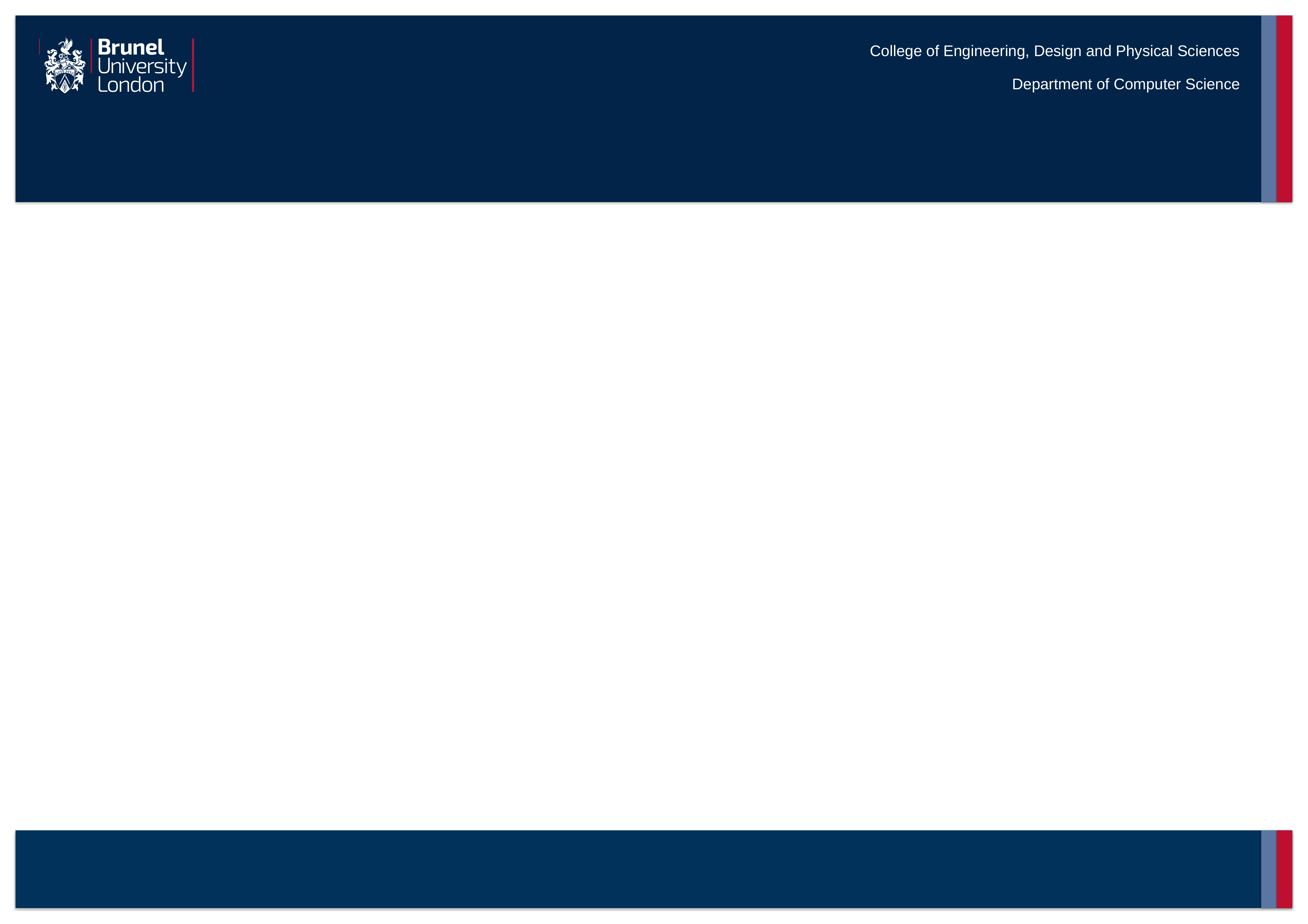

College of Engineering, Design and Physical Sciences
Department of Computer Science